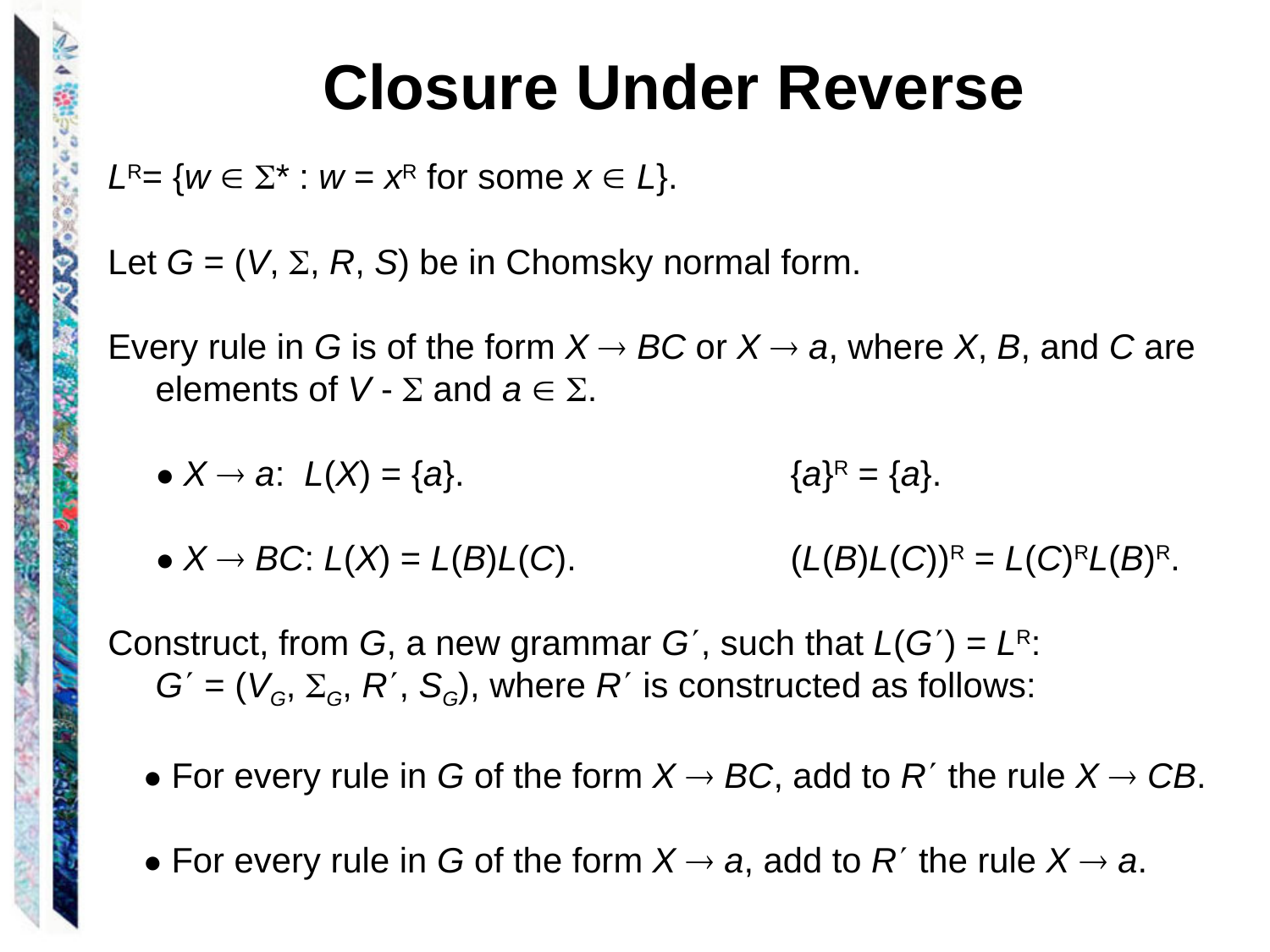

Closure Under Reverse
LR= {w ∈ Σ* : w = xR for some x ∈ L}.

Let G = (V, Σ, R, S) be in Chomsky normal form.

Every rule in G is of the form X → BC or X → a, where X, B, and C are elements of V - Σ and a ∈ Σ.

	● X → a:  L(X) = {a}.  			{a}R = {a}.

	● X → BC: L(X) = L(B)L(C).             	(L(B)L(C))R = L(C)RL(B)R.

Construct, from G, a new grammar G′, such that L(G′) = LR:
	G′ = (VG, ΣG, R′, SG), where R′ is constructed as follows:

    ● For every rule in G of the form X → BC, add to R′ the rule X → CB.

    ● For every rule in G of the form X → a, add to R′ the rule X → a.